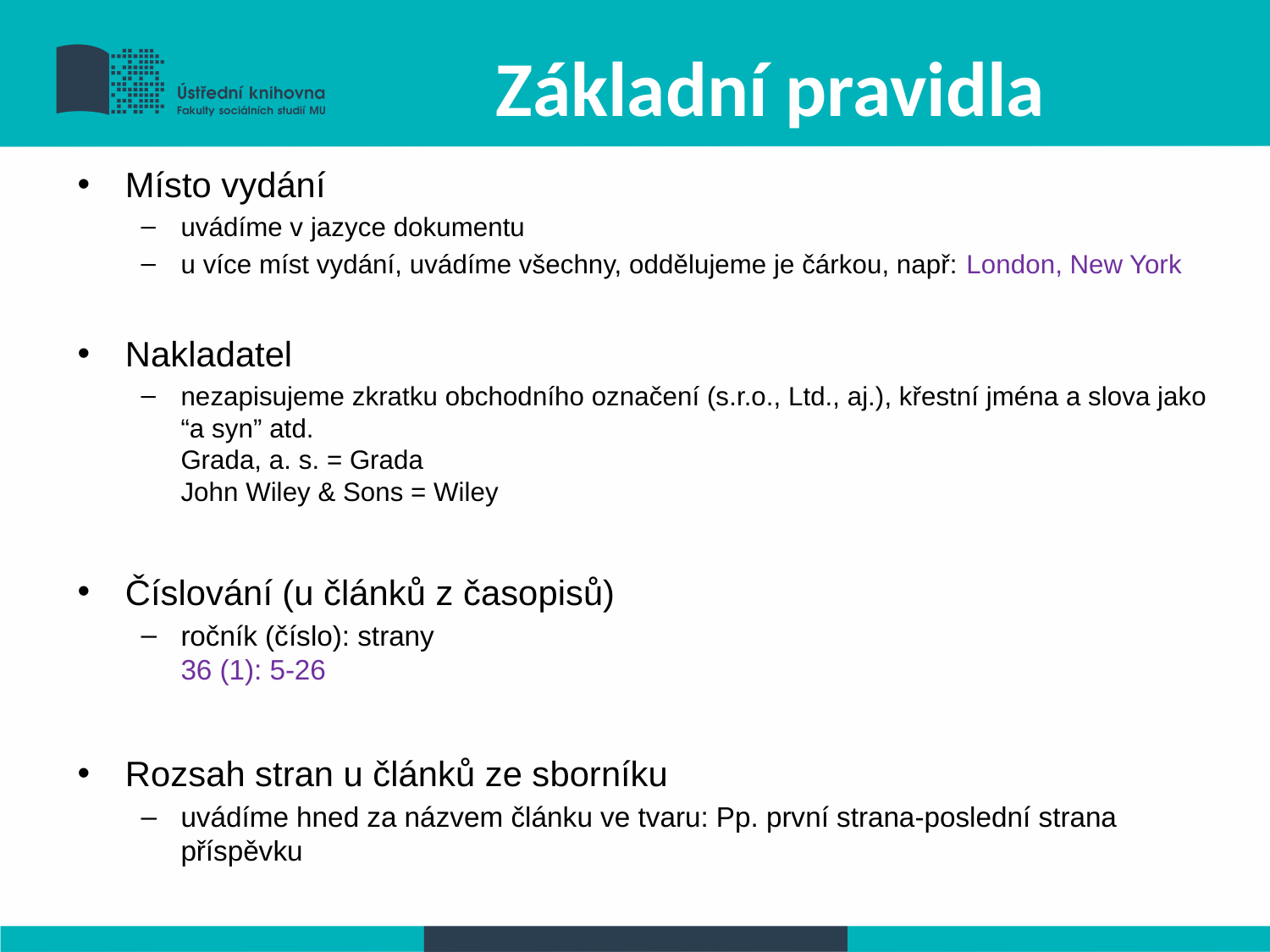

# Základní pravidla
Místo vydání
uvádíme v jazyce dokumentu
u více míst vydání, uvádíme všechny, oddělujeme je čárkou, např: London, New York

Nakladatel
nezapisujeme zkratku obchodního označení (s.r.o., Ltd., aj.), křestní jména a slova jako “a syn” atd.
Grada, a. s. = Grada
John Wiley & Sons = Wiley

Číslování (u článků z časopisů)
ročník (číslo): strany
36 (1): 5-26

Rozsah stran u článků ze sborníku
uvádíme hned za názvem článku ve tvaru: Pp. první strana-poslední strana příspěvku